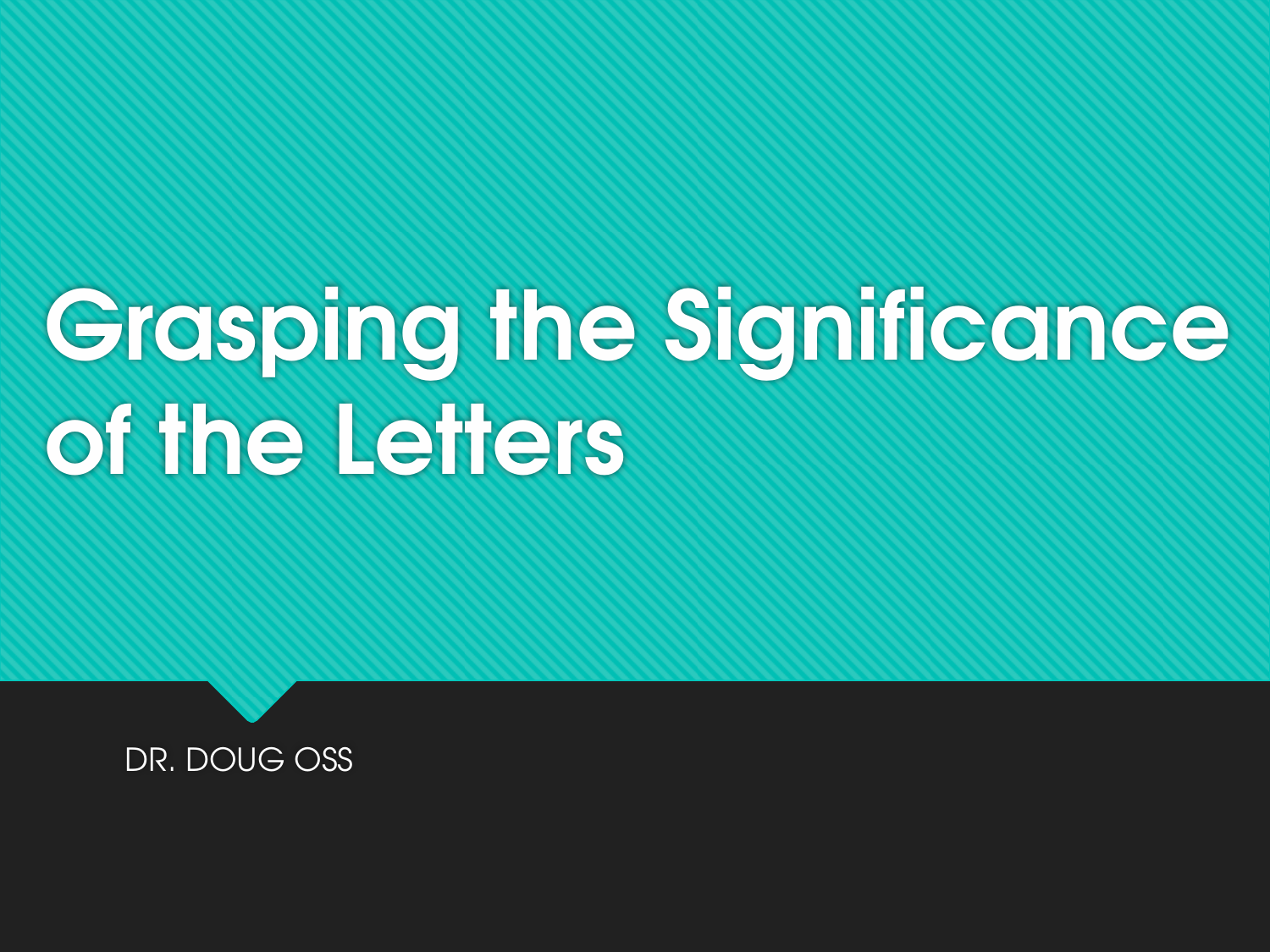

# Grasping the Significance of the Letters
DR. DOUG OSS